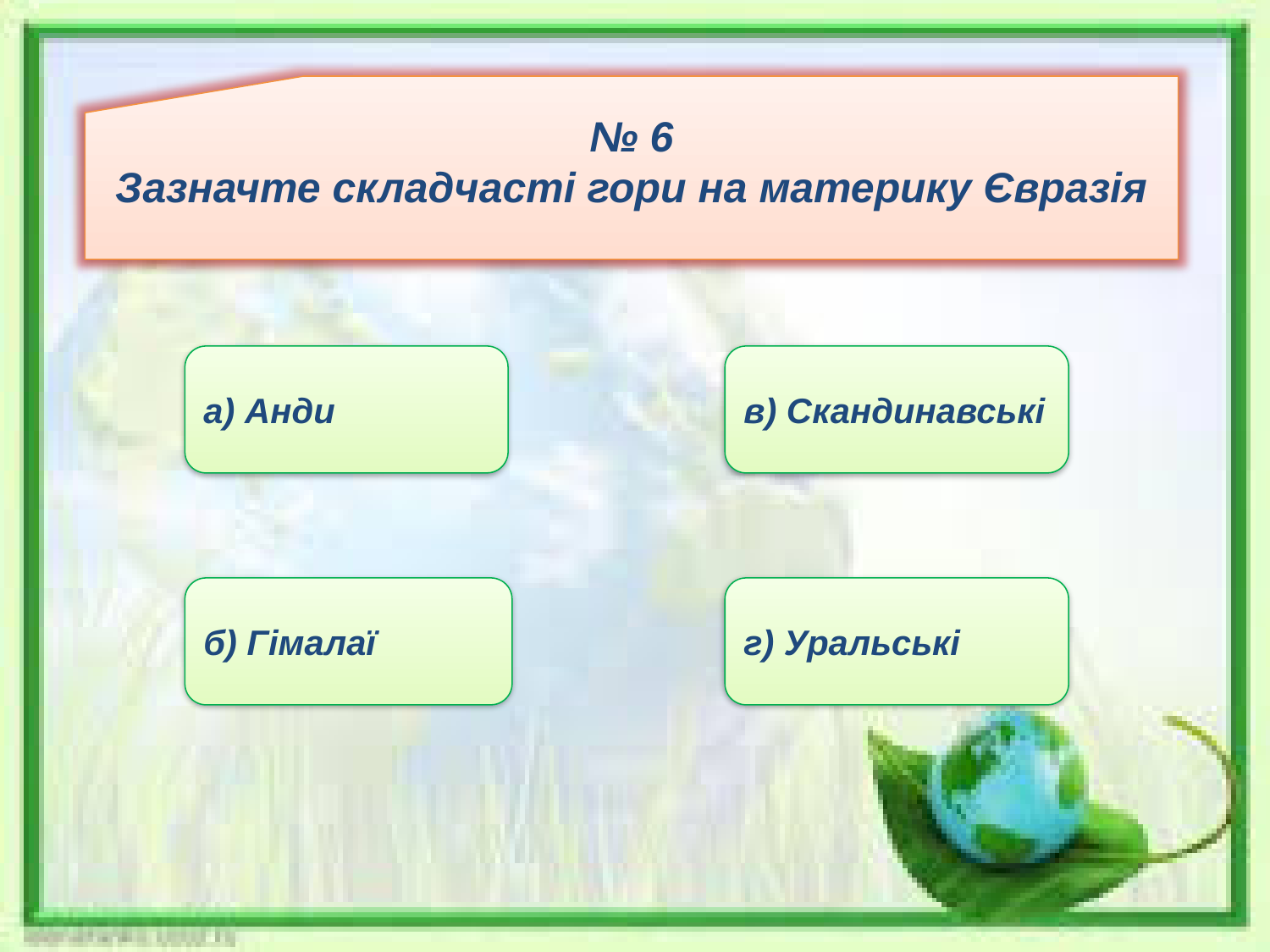

№ 6
Зазначте складчасті гори на материку Євразія

а) Анди
в) Скандинавські
б) Гімалаї
г) Уральські